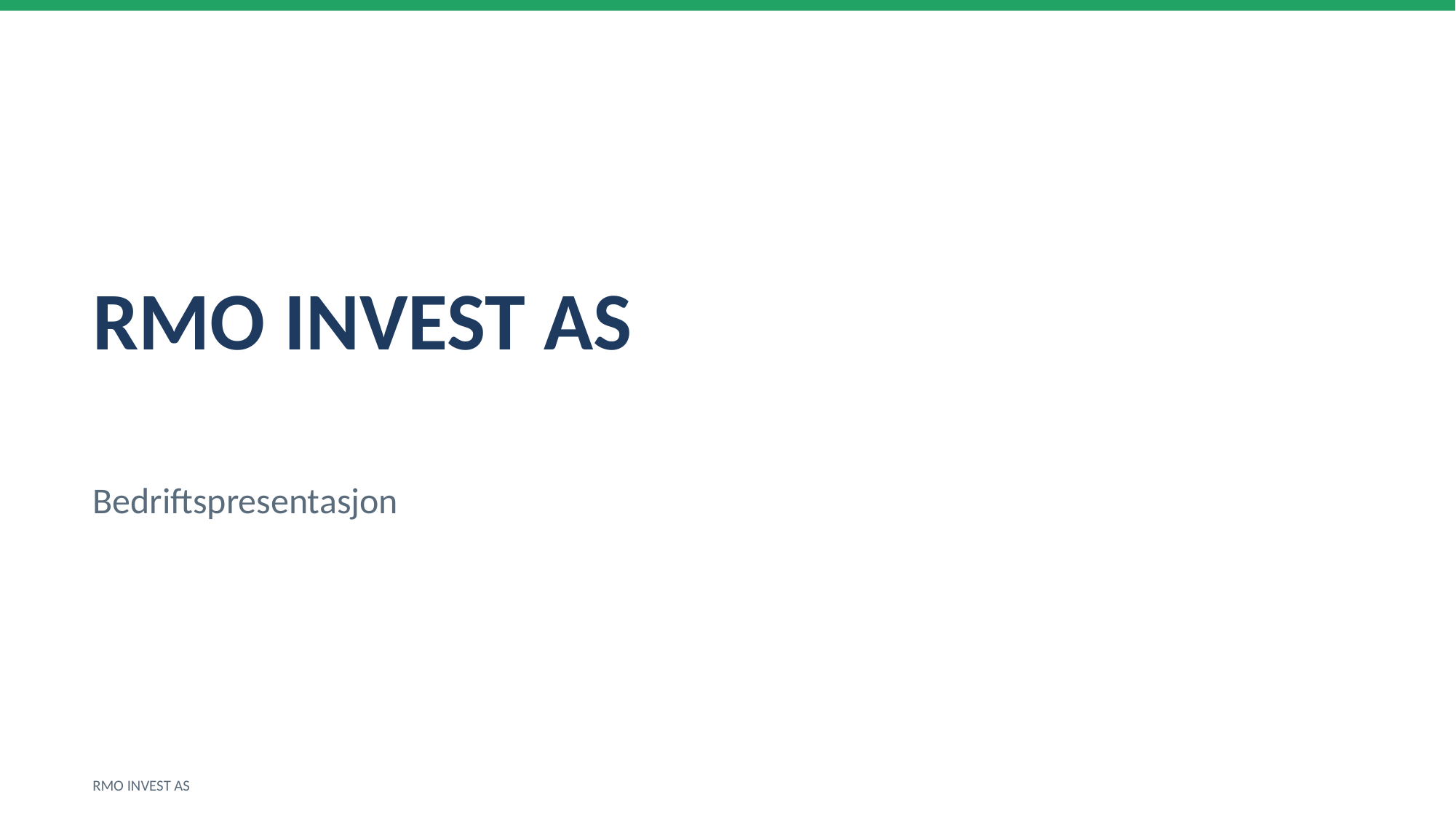

RMO INVEST AS
Bedriftspresentasjon
RMO INVEST AS